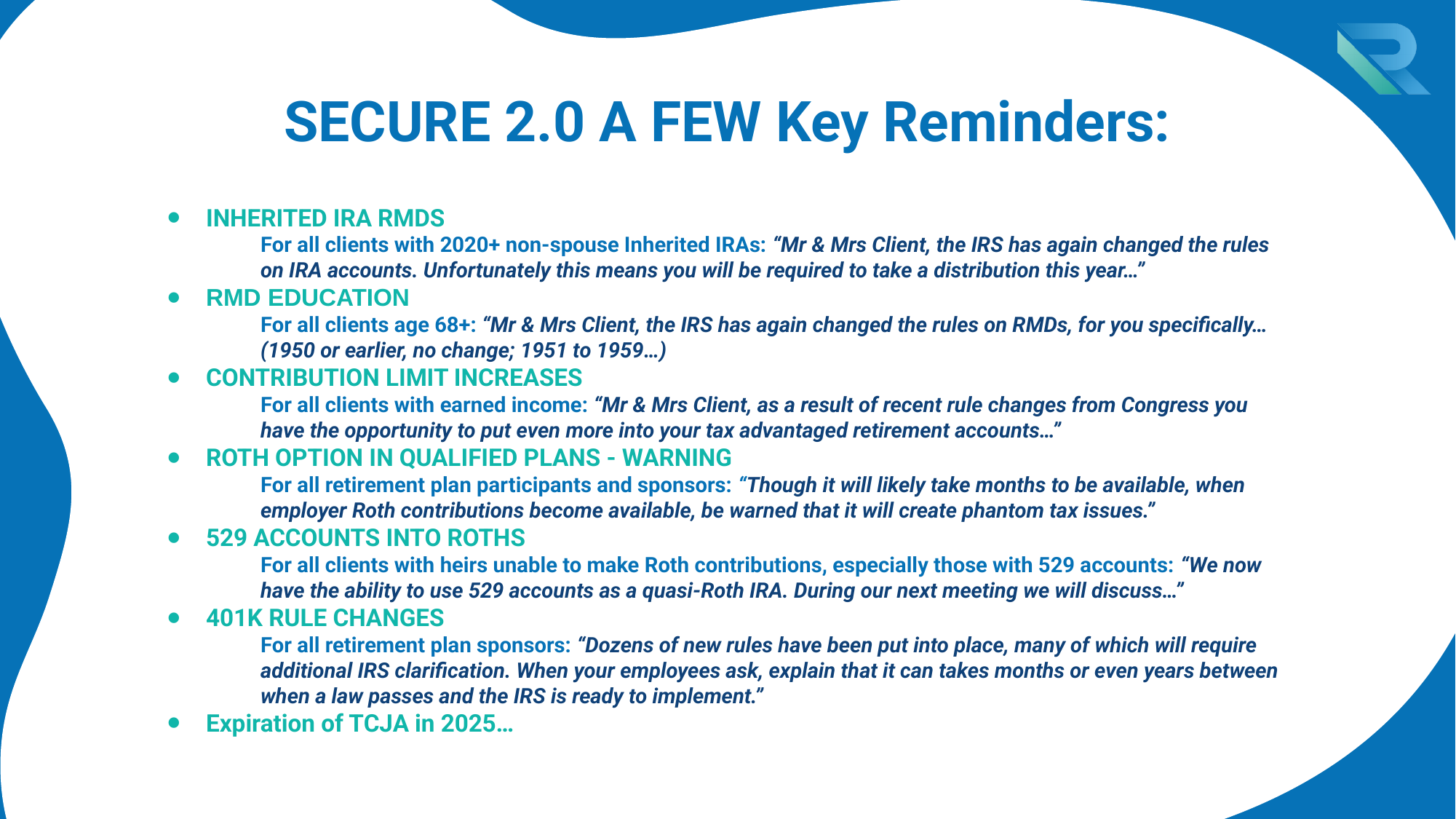

# SECURE 2.0 A FEW Key Reminders:
INHERITED IRA RMDS
For all clients with 2020+ non-spouse Inherited IRAs: “Mr & Mrs Client, the IRS has again changed the rules on IRA accounts. Unfortunately this means you will be required to take a distribution this year…”
RMD EDUCATION
For all clients age 68+: “Mr & Mrs Client, the IRS has again changed the rules on RMDs, for you specifically… (1950 or earlier, no change; 1951 to 1959…)
CONTRIBUTION LIMIT INCREASES
For all clients with earned income: “Mr & Mrs Client, as a result of recent rule changes from Congress you have the opportunity to put even more into your tax advantaged retirement accounts…”
ROTH OPTION IN QUALIFIED PLANS - WARNING
For all retirement plan participants and sponsors: “Though it will likely take months to be available, when employer Roth contributions become available, be warned that it will create phantom tax issues.”
529 ACCOUNTS INTO ROTHS
For all clients with heirs unable to make Roth contributions, especially those with 529 accounts: “We now have the ability to use 529 accounts as a quasi-Roth IRA. During our next meeting we will discuss…”
401K RULE CHANGES
For all retirement plan sponsors: “Dozens of new rules have been put into place, many of which will require additional IRS clarification. When your employees ask, explain that it can takes months or even years between when a law passes and the IRS is ready to implement.”
Expiration of TCJA in 2025…